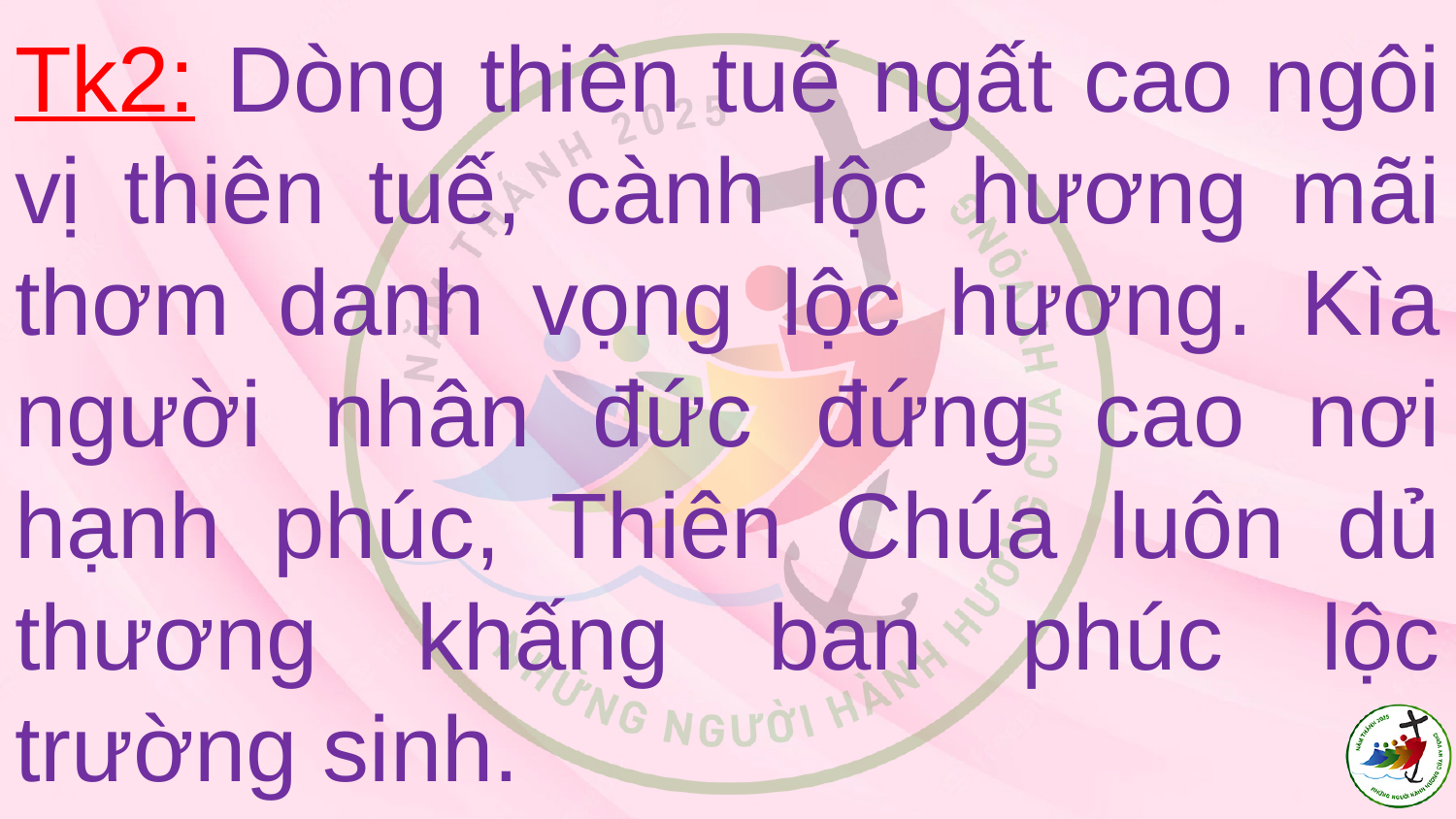

# Tk2: Dòng thiên tuế ngất cao ngôi vị thiên tuế, cành lộc hương mãi thơm danh vọng lộc hương. Kìa người nhân đức đứng cao nơi hạnh phúc, Thiên Chúa luôn dủ thương khấng ban phúc lộc trường sinh.